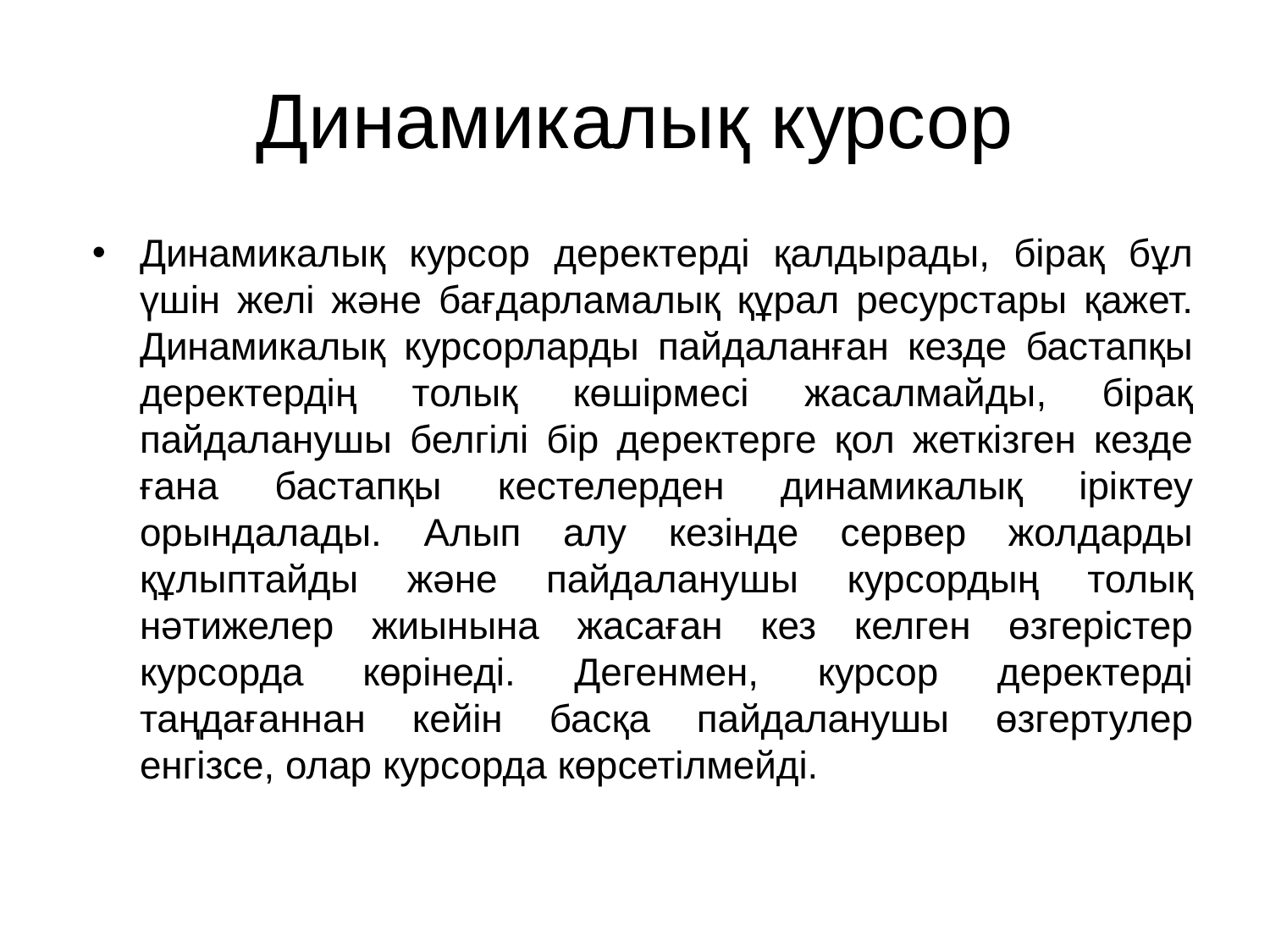

# Динамикалық курсор
Динамикалық курсор деректерді қалдырады, бірақ бұл үшін желі және бағдарламалық құрал ресурстары қажет. Динамикалық курсорларды пайдаланған кезде бастапқы деректердің толық көшірмесі жасалмайды, бірақ пайдаланушы белгілі бір деректерге қол жеткізген кезде ғана бастапқы кестелерден динамикалық іріктеу орындалады. Алып алу кезінде сервер жолдарды құлыптайды және пайдаланушы курсордың толық нәтижелер жиынына жасаған кез келген өзгерістер курсорда көрінеді. Дегенмен, курсор деректерді таңдағаннан кейін басқа пайдаланушы өзгертулер енгізсе, олар курсорда көрсетілмейді.